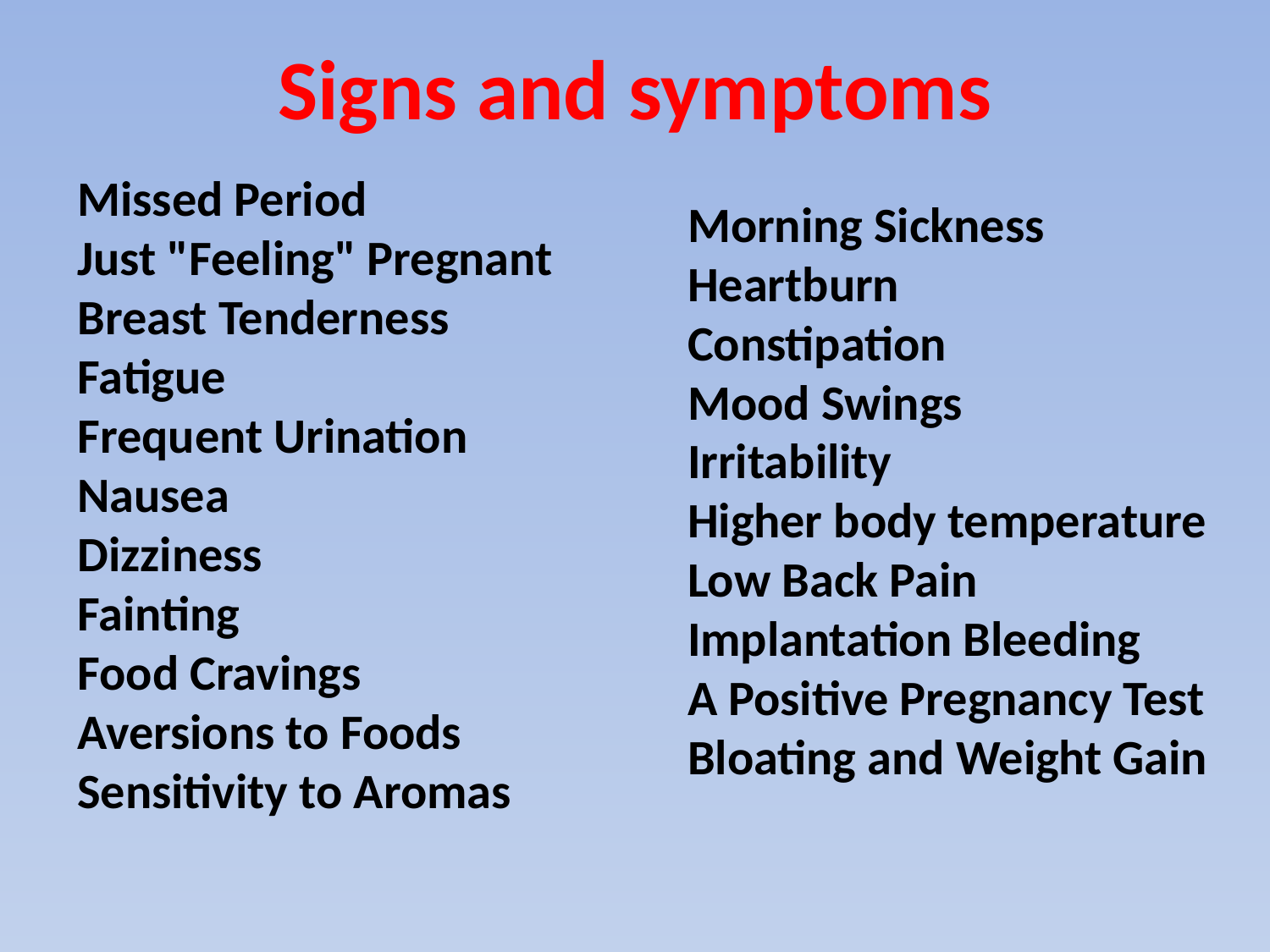

# Signs and symptoms
Missed Period
Just "Feeling" Pregnant
Breast Tenderness
Fatigue
Frequent Urination
Nausea
Dizziness
Fainting
Food Cravings
Aversions to Foods
Sensitivity to Aromas

Morning Sickness
Heartburn
Constipation
Mood Swings
Irritability
Higher body temperature
Low Back Pain
Implantation Bleeding
A Positive Pregnancy Test
Bloating and Weight Gain